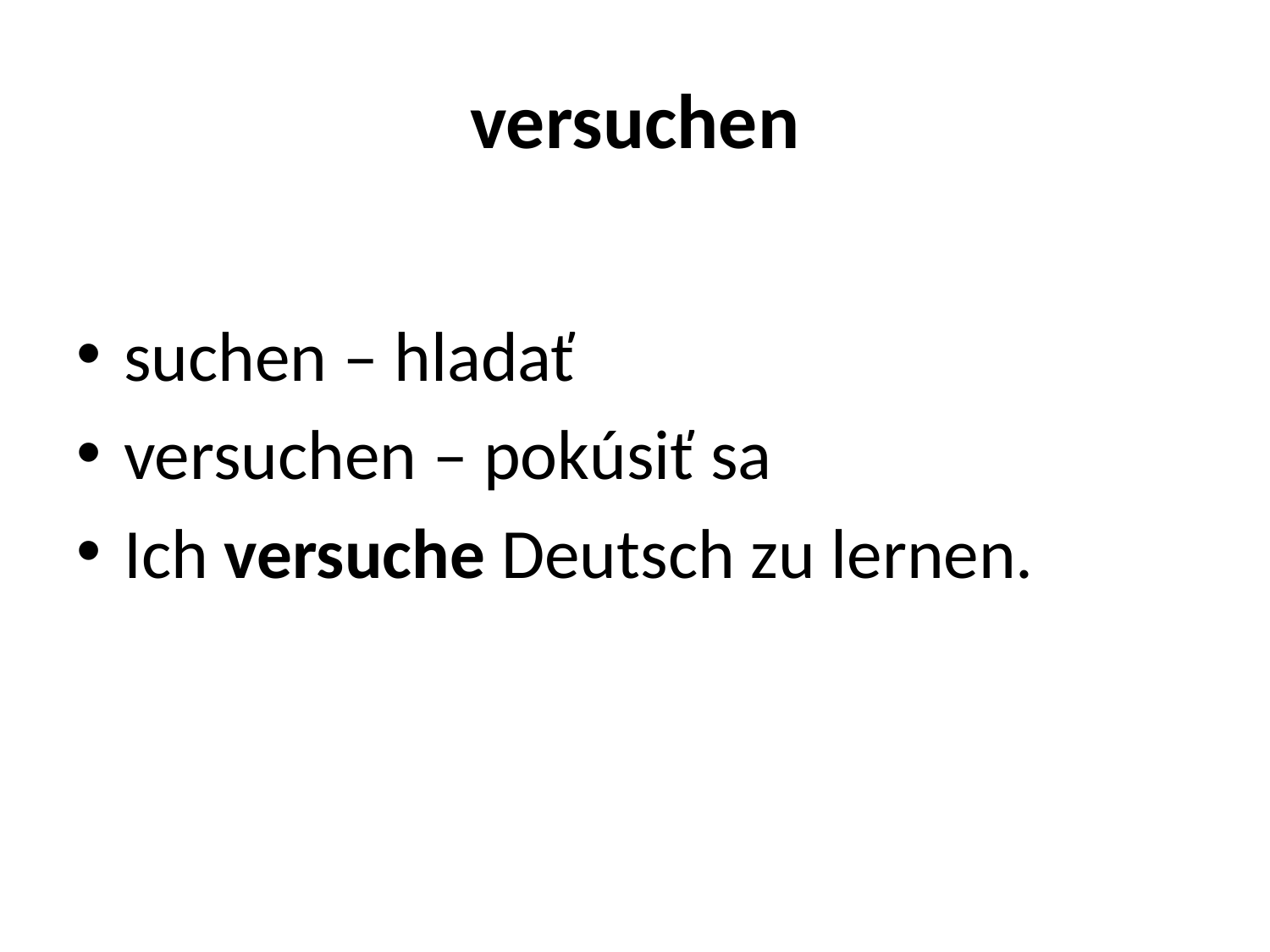

# versuchen

suchen – hladať
versuchen – pokúsiť sa
Ich versuche Deutsch zu lernen.